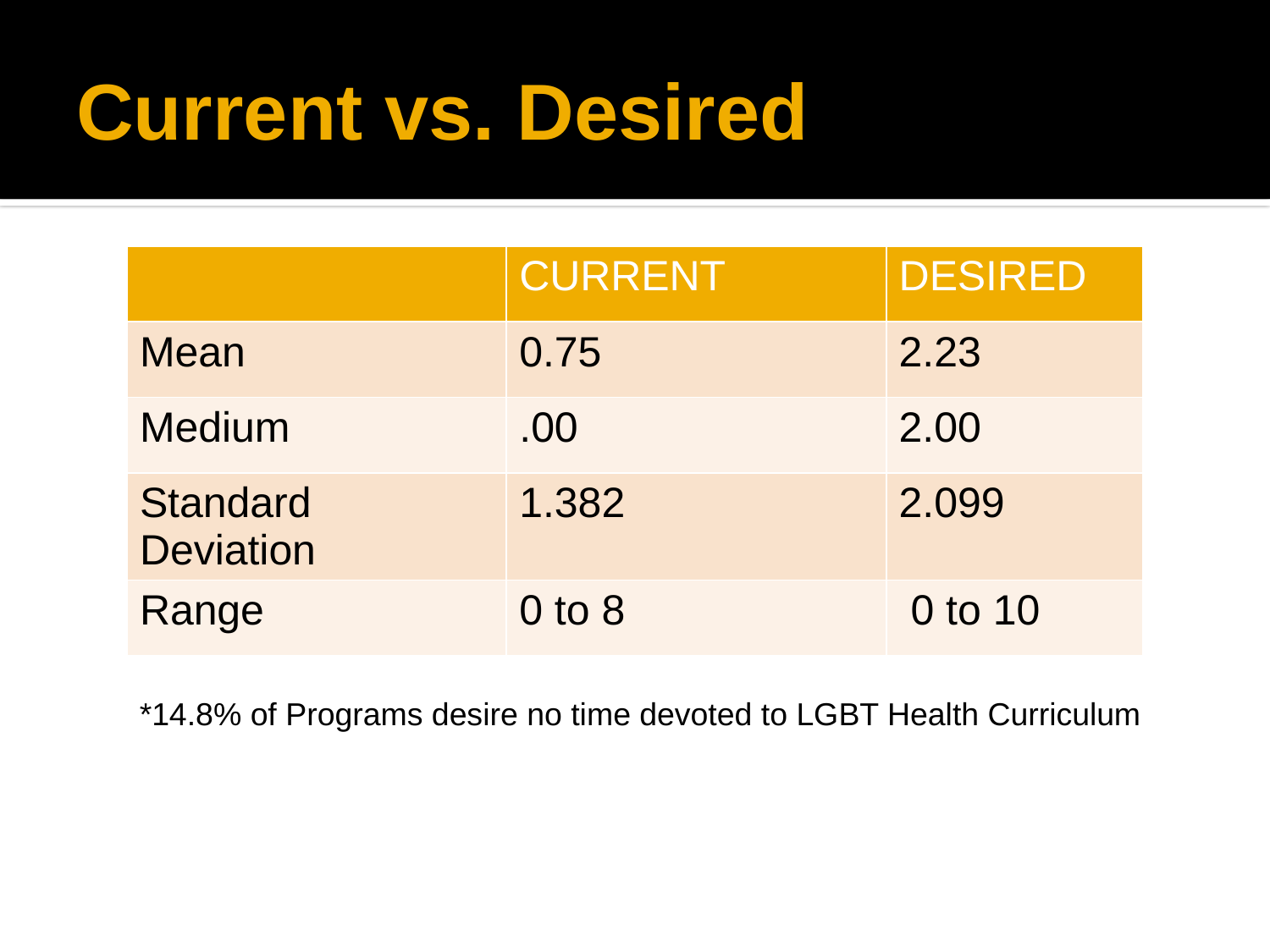

# Current vs. Desired
|  | CURRENT | DESIRED |
| --- | --- | --- |
| Mean | 0.75 | 2.23 |
| Medium | .00 | 2.00 |
| Standard Deviation | 1.382 | 2.099 |
| Range | 0 to 8 | 0 to 10 |
*14.8% of Programs desire no time devoted to LGBT Health Curriculum